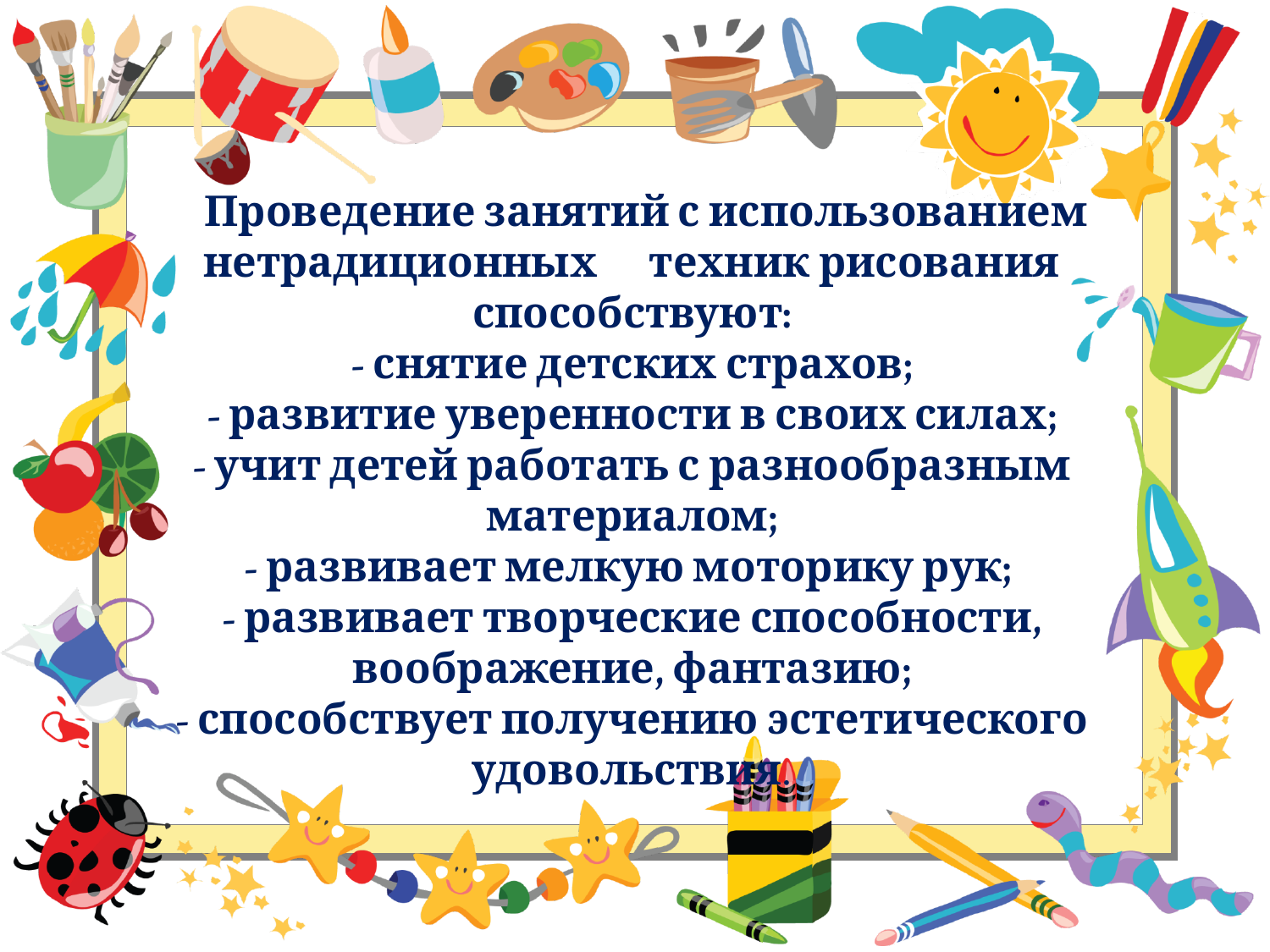

Проведение занятий с использованием нетрадиционных      техник рисования способствуют:
- снятие детских страхов;
- развитие уверенности в своих силах;
- учит детей работать с разнообразным материалом;
- развивает мелкую моторику рук;
- развивает творческие способности, воображение, фантазию;
- способствует получению эстетического удовольствия.